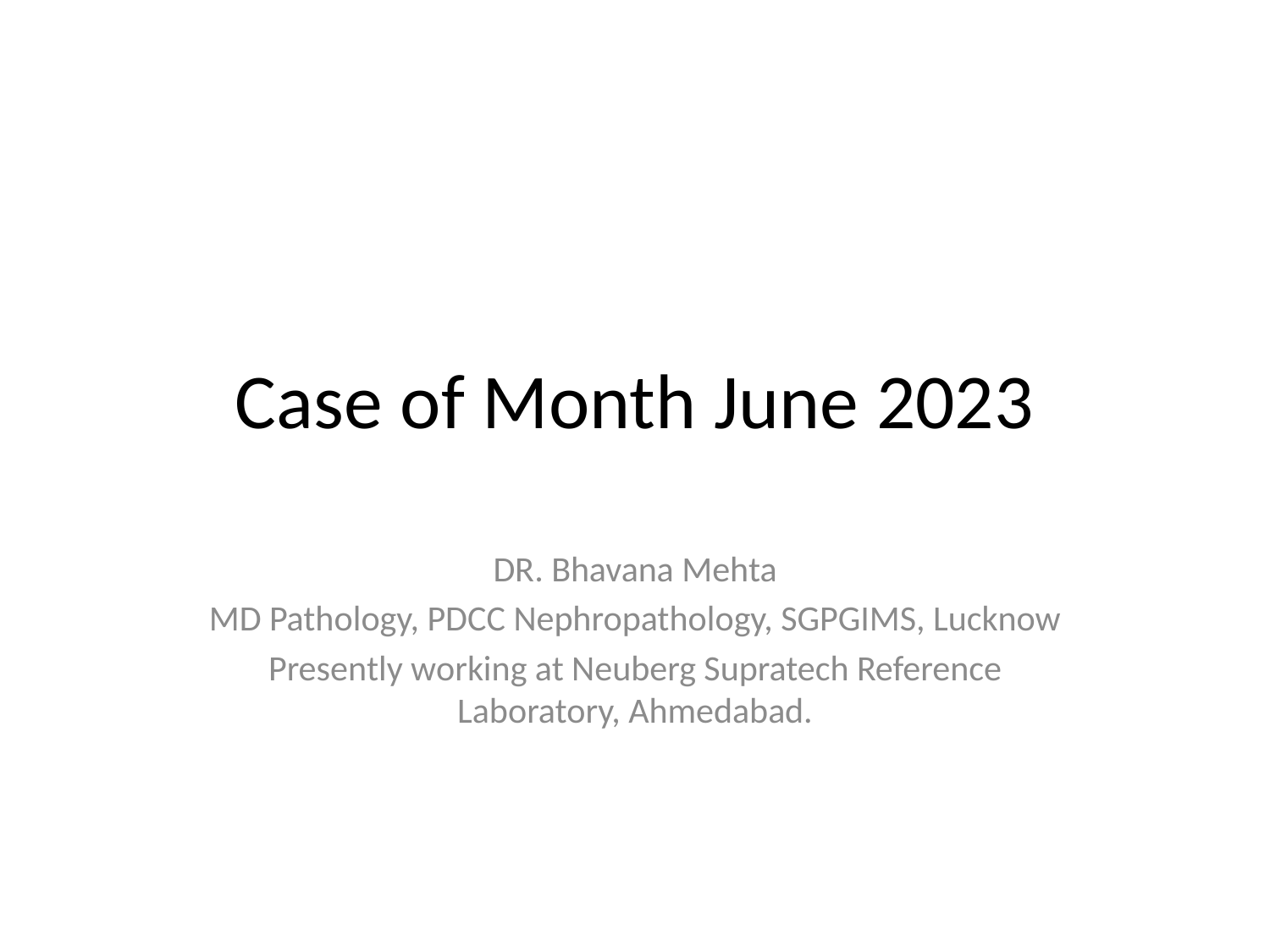

# Case of Month June 2023
DR. Bhavana Mehta
MD Pathology, PDCC Nephropathology, SGPGIMS, Lucknow
Presently working at Neuberg Supratech Reference Laboratory, Ahmedabad.